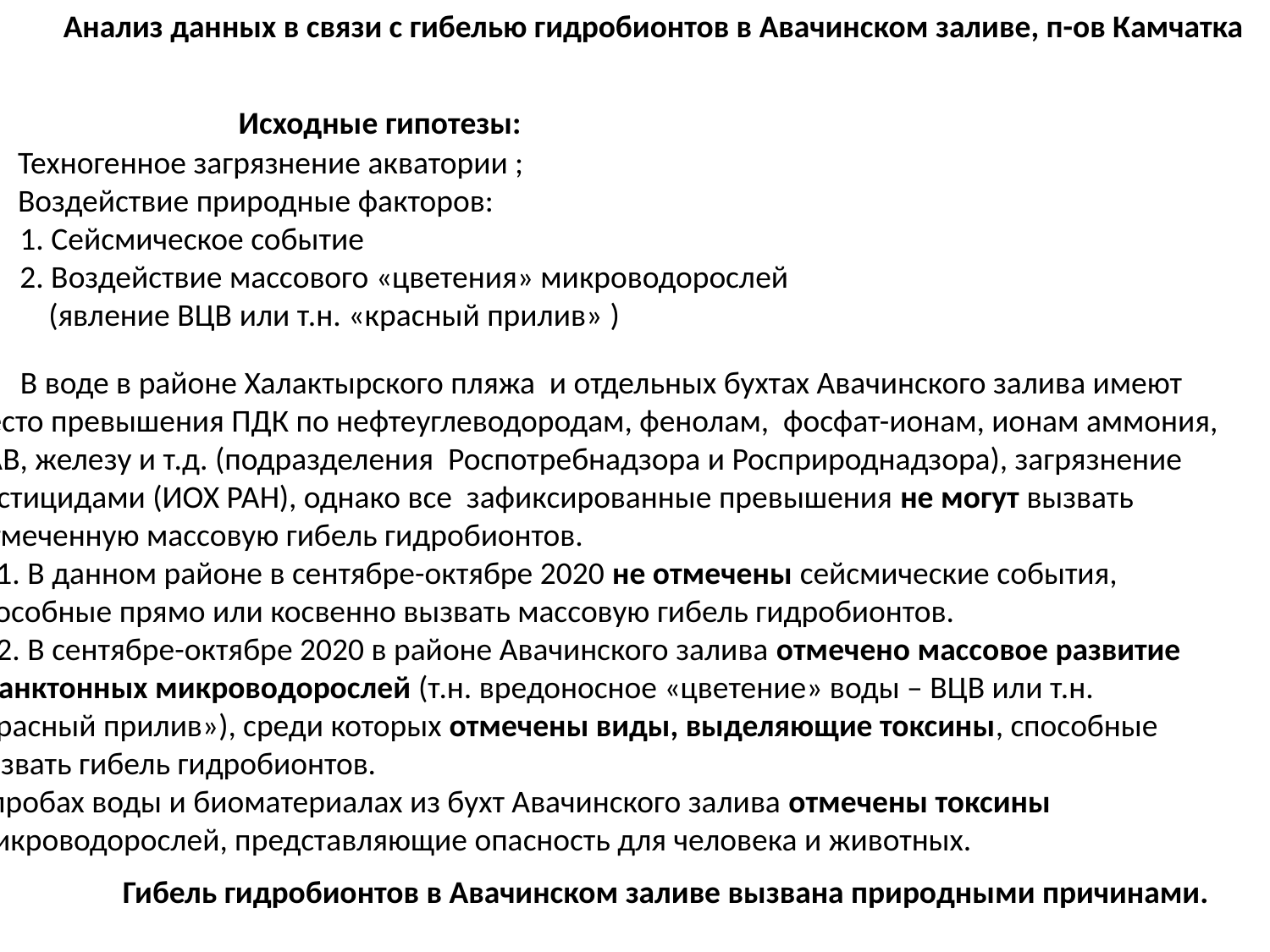

Анализ данных в связи с гибелью гидробионтов в Авачинском заливе, п-ов Камчатка
Исходные гипотезы:
Техногенное загрязнение акватории ;
Воздействие природные факторов:
        1. Сейсмическое событие
        2. Воздействие массового «цветения» микроводорослей
            (явление ВЦВ или т.н. «красный прилив» )
В воде в районе Халактырского пляжа  и отдельных бухтах Авачинского залива имеют
место превышения ПДК по нефтеуглеводородам, фенолам,  фосфат-ионам, ионам аммония,
ПАВ, железу и т.д. (подразделения  Роспотребнадзора и Росприроднадзора), загрязнение
пестицидами (ИОХ РАН), однако все  зафиксированные превышения не могут вызвать
 отмеченную массовую гибель гидробионтов.
II. 1. В данном районе в сентябре-октябре 2020 не отмечены сейсмические события,
способные прямо или косвенно вызвать массовую гибель гидробионтов.
II. 2. В сентябре-октябре 2020 в районе Авачинского залива отмечено массовое развитие
планктонных микроводорослей (т.н. вредоносное «цветение» воды – ВЦВ или т.н.
«красный прилив»), среди которых отмечены виды, выделяющие токсины, способные
вызвать гибель гидробионтов.
В пробах воды и биоматериалах из бухт Авачинского залива отмечены токсины
 микроводорослей, представляющие опасность для человека и животных.

Гибель гидробионтов в Авачинском заливе вызвана природными причинами.